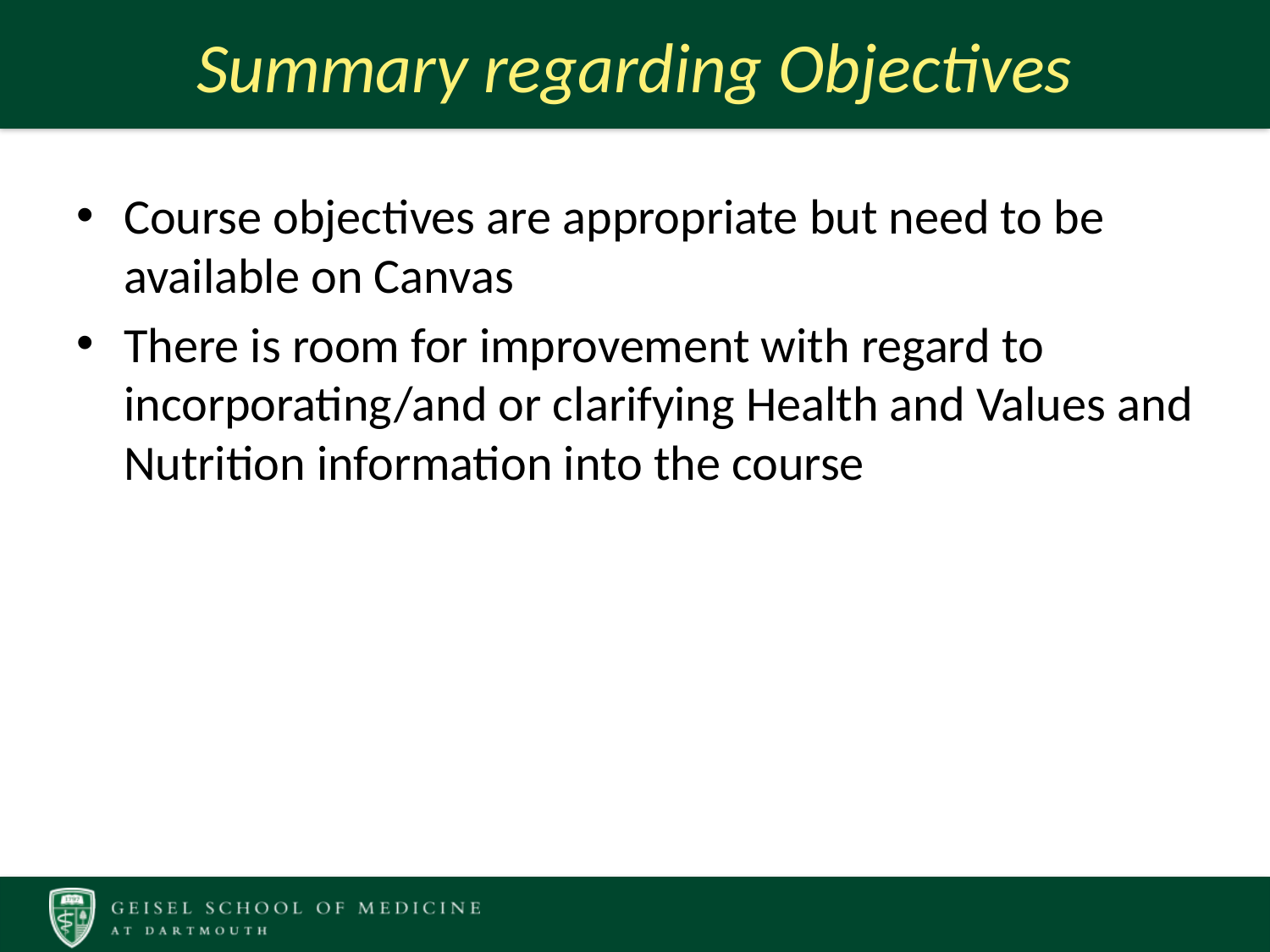

# Summary regarding Objectives
Course objectives are appropriate but need to be available on Canvas
There is room for improvement with regard to incorporating/and or clarifying Health and Values and Nutrition information into the course